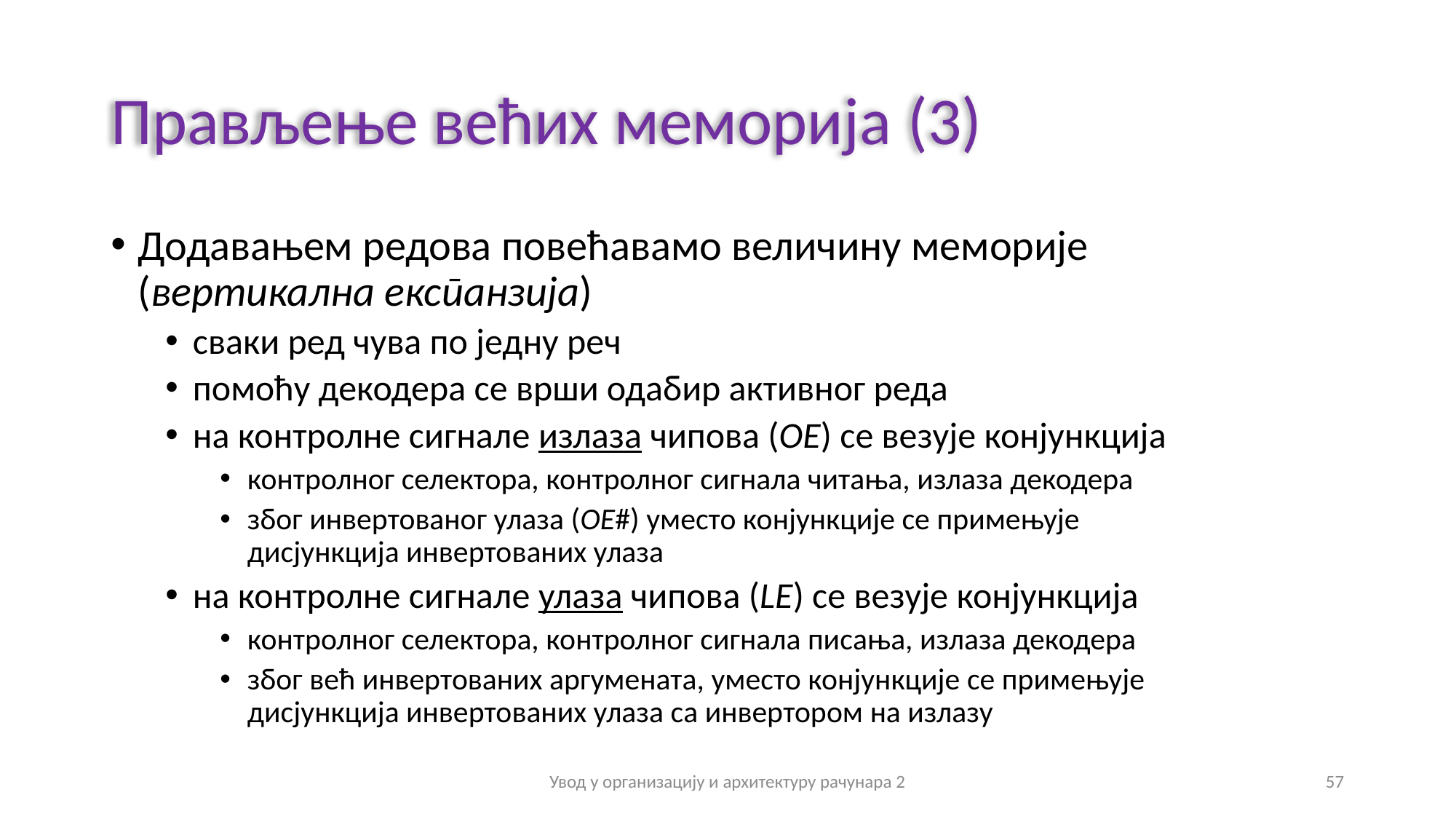

# Прављење већих меморија (3)
Додавањем редова повећавамо величину меморије
(вертикална експанзија)
сваки ред чува по једну реч
помоћу декодера се врши одабир активног реда
на контролне сигнале излаза чипова (ОЕ) се везује конјункција
контролног селектора, контролног сигнала читања, излаза декодера
због инвертованог улаза (ОЕ#) уместо конјункције се примењује
дисјункција инвертованих улаза
на контролне сигнале улаза чипова (LЕ) се везује конјункција
контролног селектора, контролног сигнала писања, излаза декодера
због већ инвертованих аргумената, уместо конјункције се примењује
дисјункција инвертованих улаза са инвертором на излазу
Увод у организацију и архитектуру рачунара 2
57